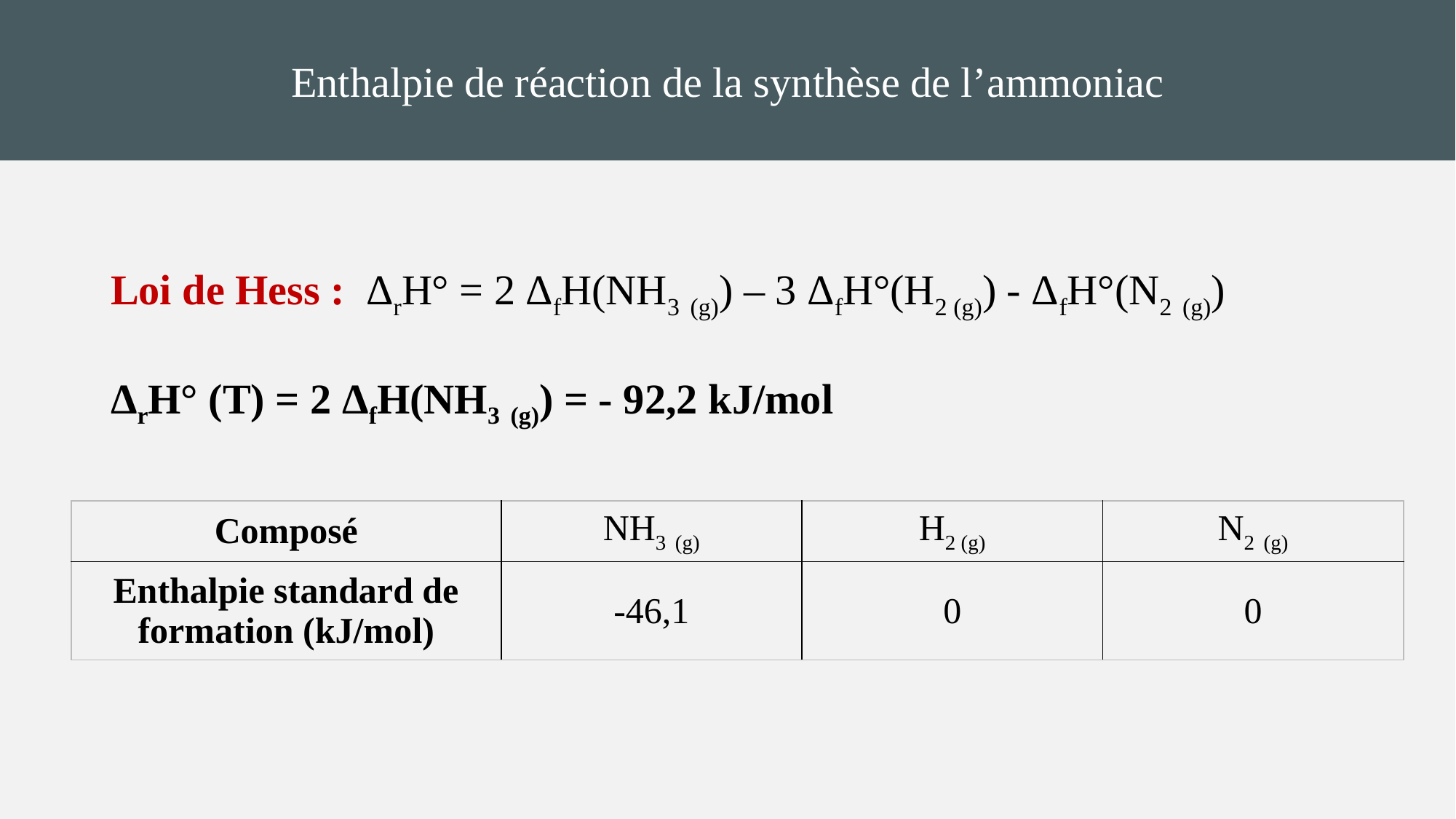

Enthalpie de réaction de la synthèse de l’ammoniac
Loi de Hess :  ΔrH° = 2 ΔfH(NH3 (g)) – 3 ΔfH°(H2 (g)) - ΔfH°(N2 (g))

ΔrH° (T) = 2 ΔfH(NH3 (g)) = - 92,2 kJ/mol
| Composé | NH3 (g) | H2 (g) | N2 (g) |
| --- | --- | --- | --- |
| Enthalpie standard de formation (kJ/mol) | -46,1 | 0 | 0 |